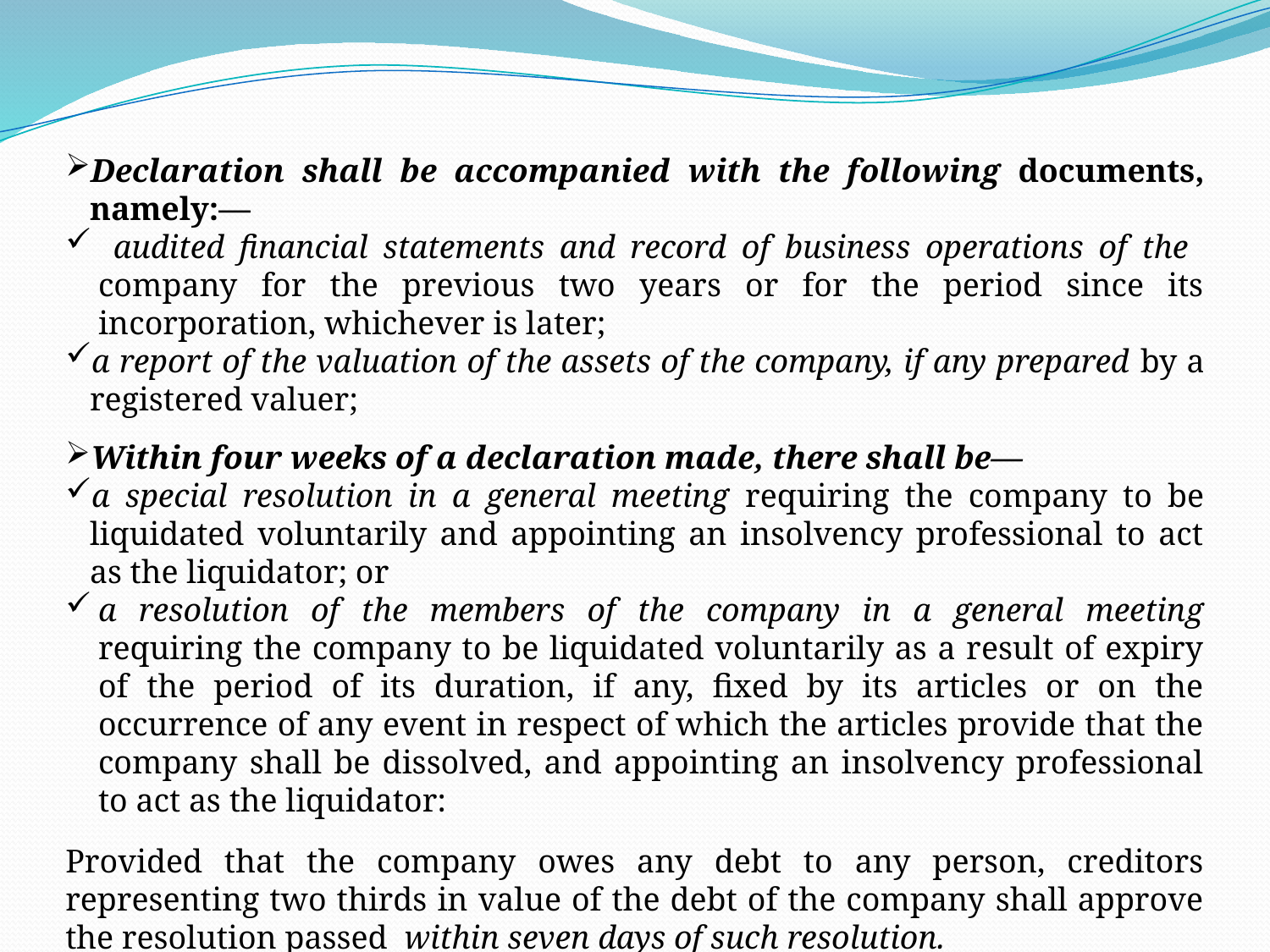

Declaration shall be accompanied with the following documents, namely:—
 audited financial statements and record of business operations of the  company for the previous two years or for the period since its incorporation, whichever is later;
a report of the valuation of the assets of the company, if any prepared by a registered valuer;

Within four weeks of a declaration made, there shall be—
a special resolution in a general meeting requiring the company to be liquidated voluntarily and appointing an insolvency professional to act as the liquidator; or
a resolution of the members of the company in a general meeting requiring the company to be liquidated voluntarily as a result of expiry of the period of its duration, if any, fixed by its articles or on the occurrence of any event in respect of which the articles provide that the company shall be dissolved, and appointing an insolvency professional to act as the liquidator:

Provided that the company owes any debt to any person, creditors representing two thirds in value of the debt of the company shall approve the resolution passed  within seven days of such resolution.